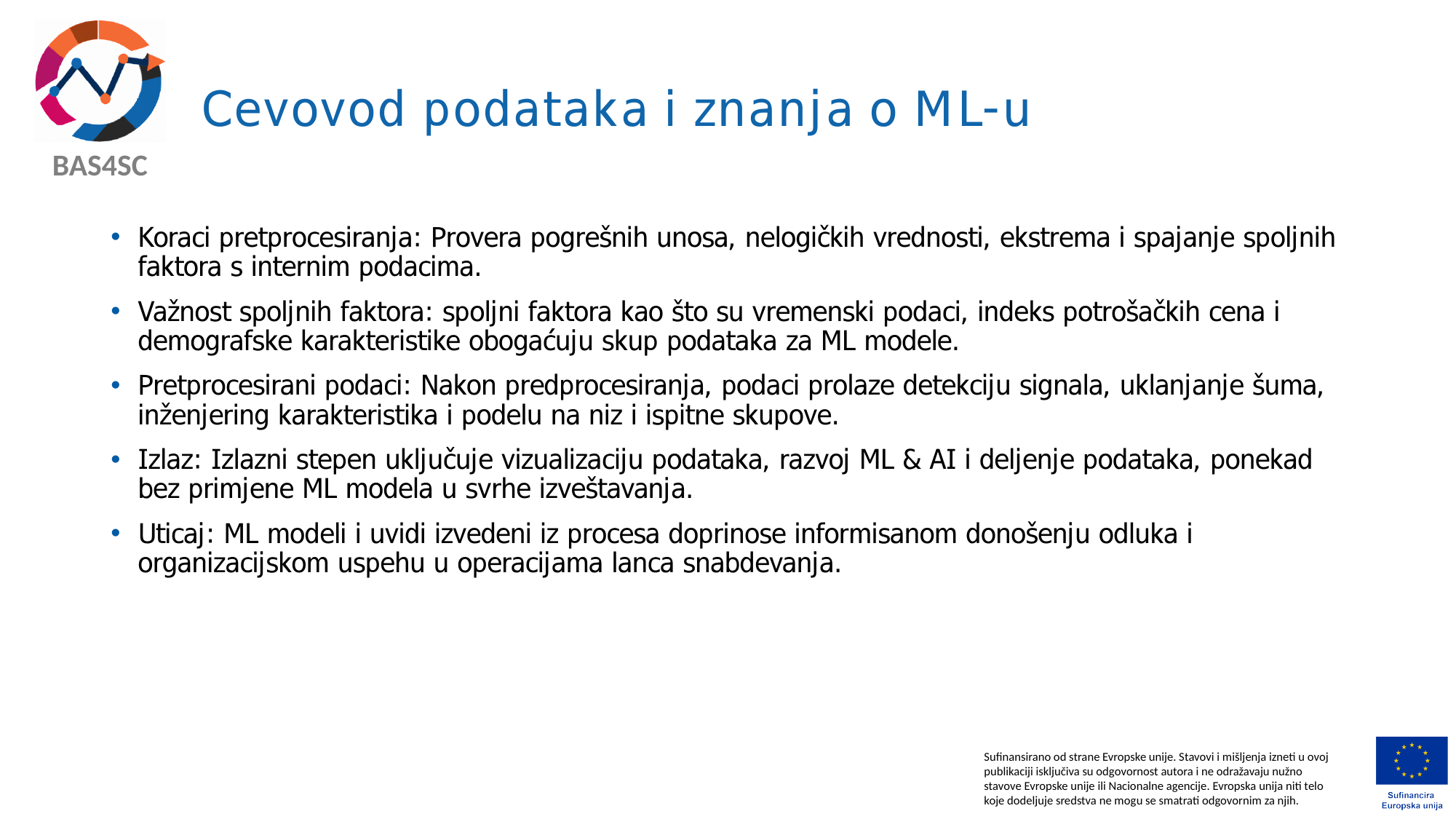

# Cevovod podataka i znanja o ML-u
Koraci pretprocesiranja: Provera pogrešnih unosa, nelogičkih vrednosti, ekstrema i spajanje spoljnih faktora s internim podacima.
Važnost spoljnih faktora: spoljni faktora kao što su vremenski podaci, indeks potrošačkih cena i demografske karakteristike obogaćuju skup podataka za ML modele.
Pretprocesirani podaci: Nakon predprocesiranja, podaci prolaze detekciju signala, uklanjanje šuma, inženjering karakteristika i podelu na niz i ispitne skupove.
Izlaz: Izlazni stepen uključuje vizualizaciju podataka, razvoj ML & AI i deljenje podataka, ponekad bez primjene ML modela u svrhe izveštavanja.
Uticaj: ML modeli i uvidi izvedeni iz procesa doprinose informisanom donošenju odluka i organizacijskom uspehu u operacijama lanca snabdevanja.